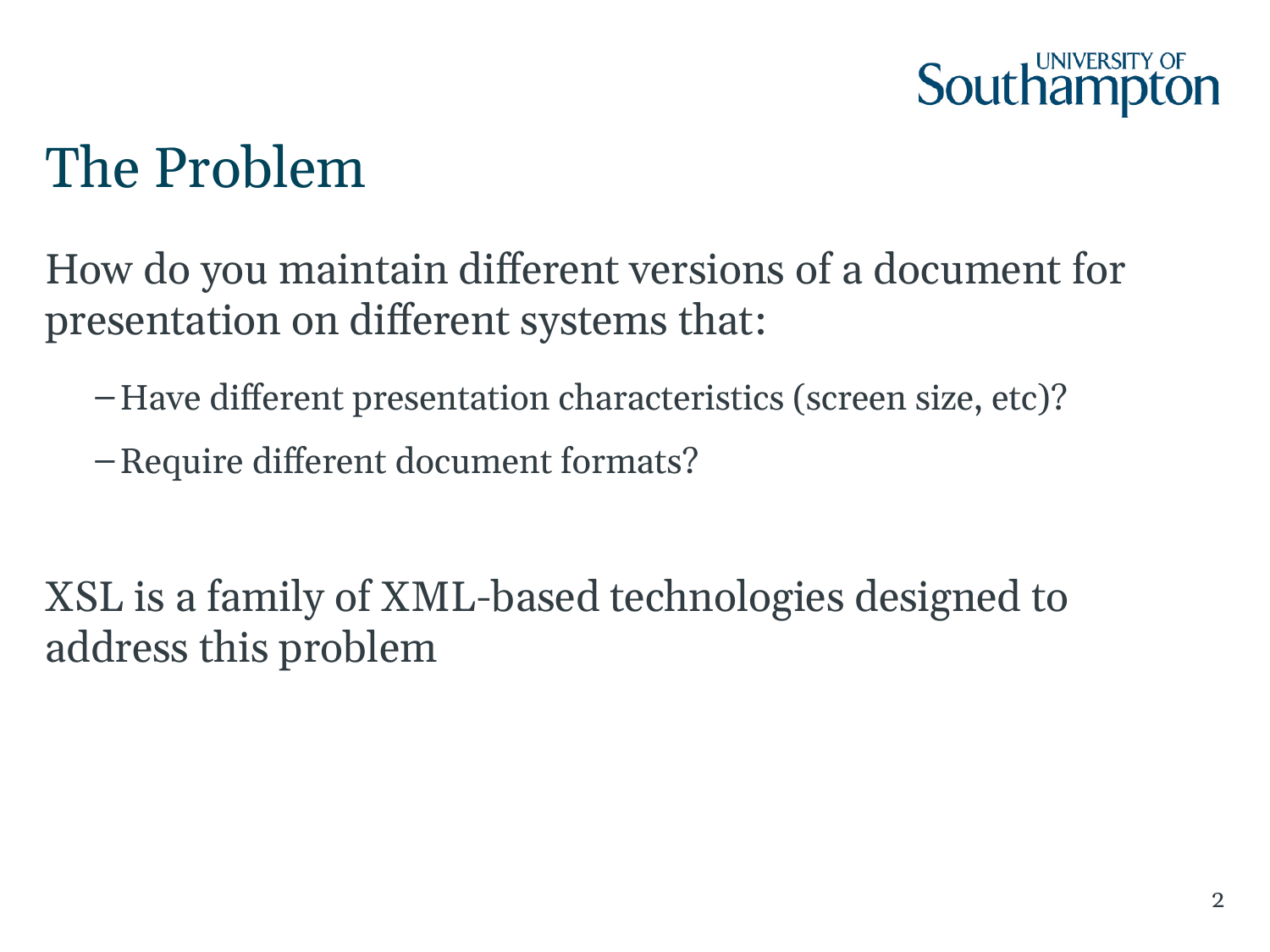

# The Problem
How do you maintain different versions of a document for presentation on different systems that:
Have different presentation characteristics (screen size, etc)?
Require different document formats?

XSL is a family of XML-based technologies designed to address this problem
2